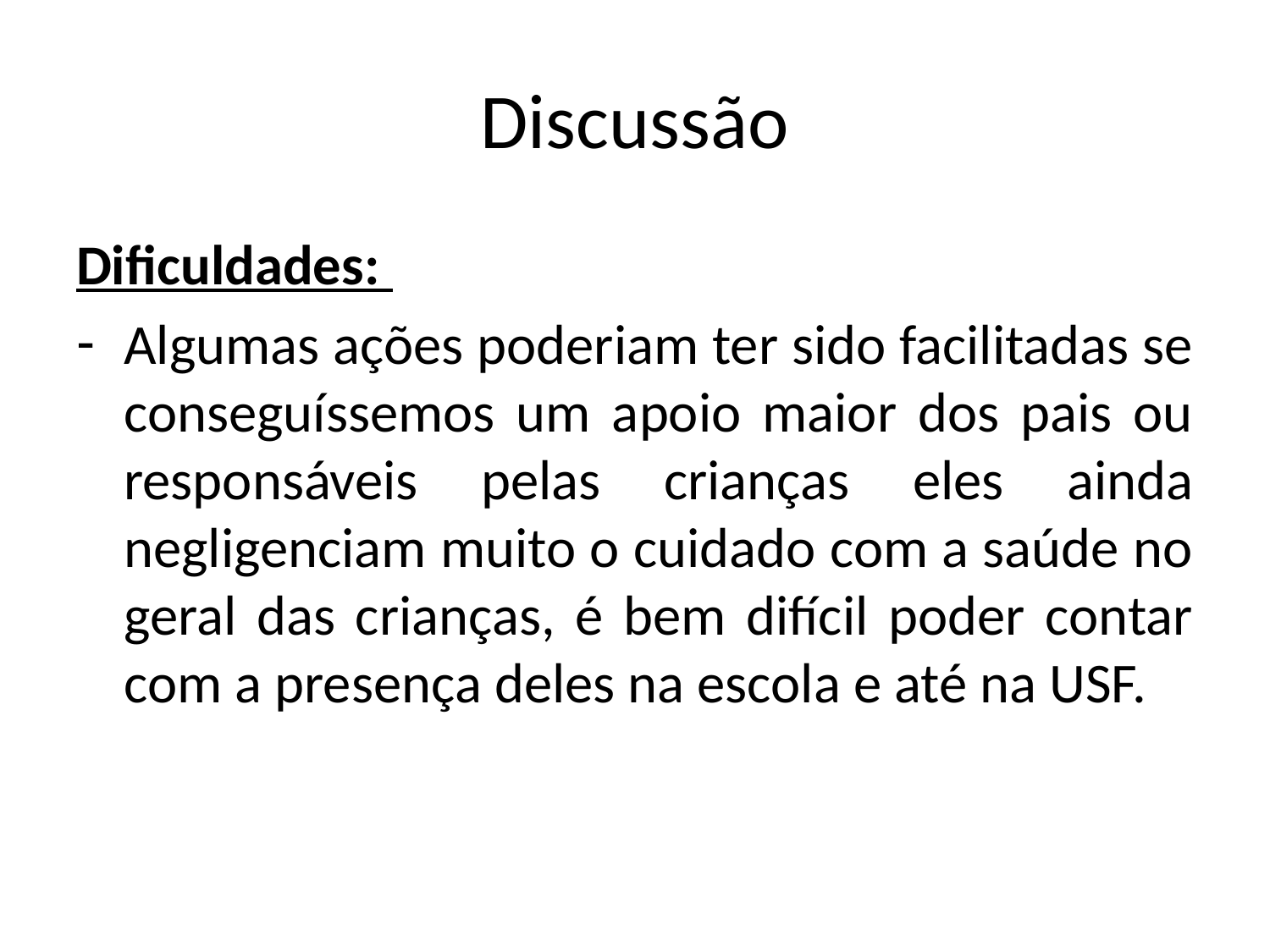

# Discussão
Dificuldades:
Algumas ações poderiam ter sido facilitadas se conseguíssemos um apoio maior dos pais ou responsáveis pelas crianças eles ainda negligenciam muito o cuidado com a saúde no geral das crianças, é bem difícil poder contar com a presença deles na escola e até na USF.